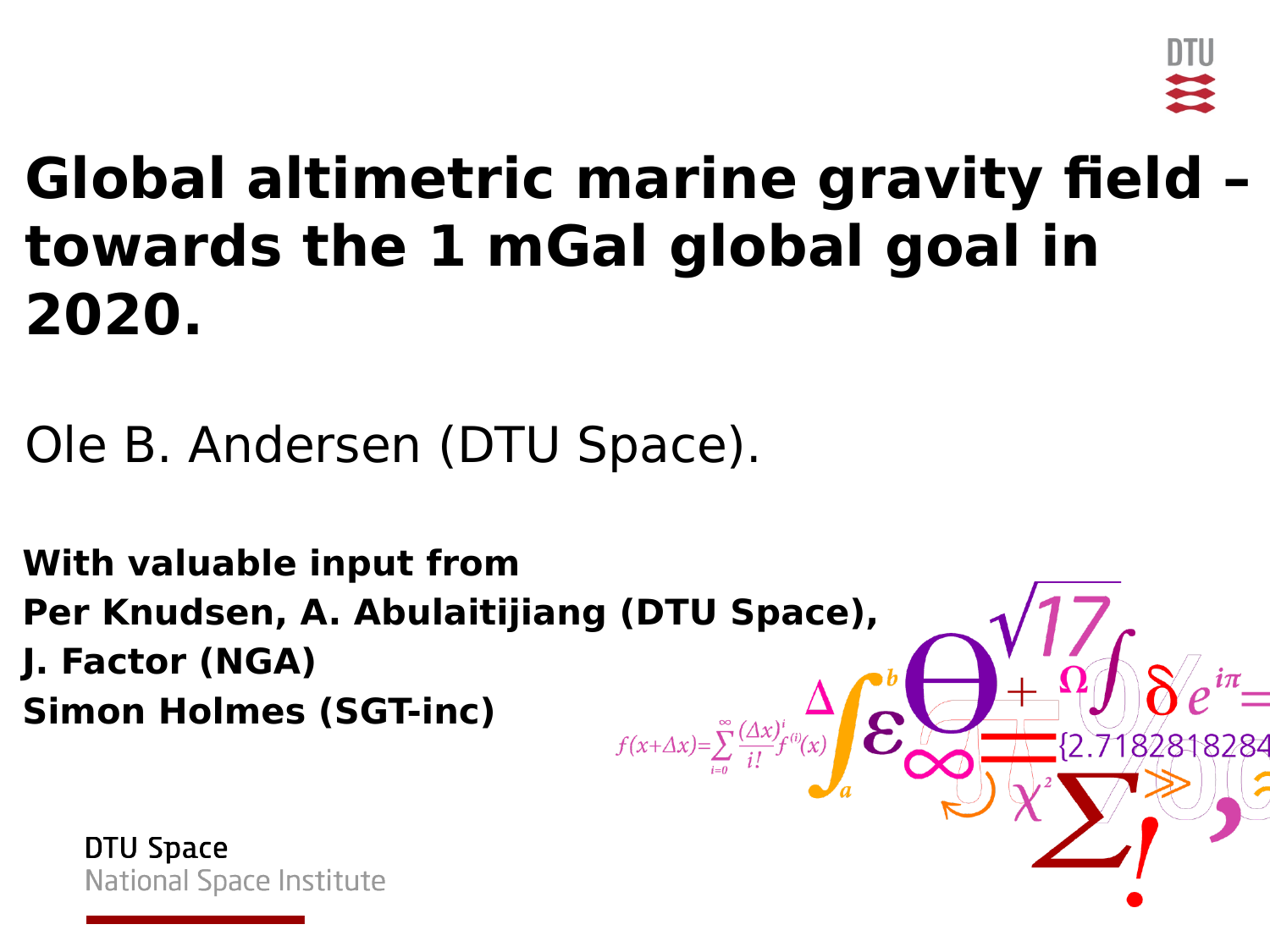

# Global altimetric marine gravity field – towards the 1 mGal global goal in 2020.    Ole B. Andersen (DTU Space).
With valuable input from
Per Knudsen, A. Abulaitijiang (DTU Space),
J. Factor (NGA)
Simon Holmes (SGT-inc)